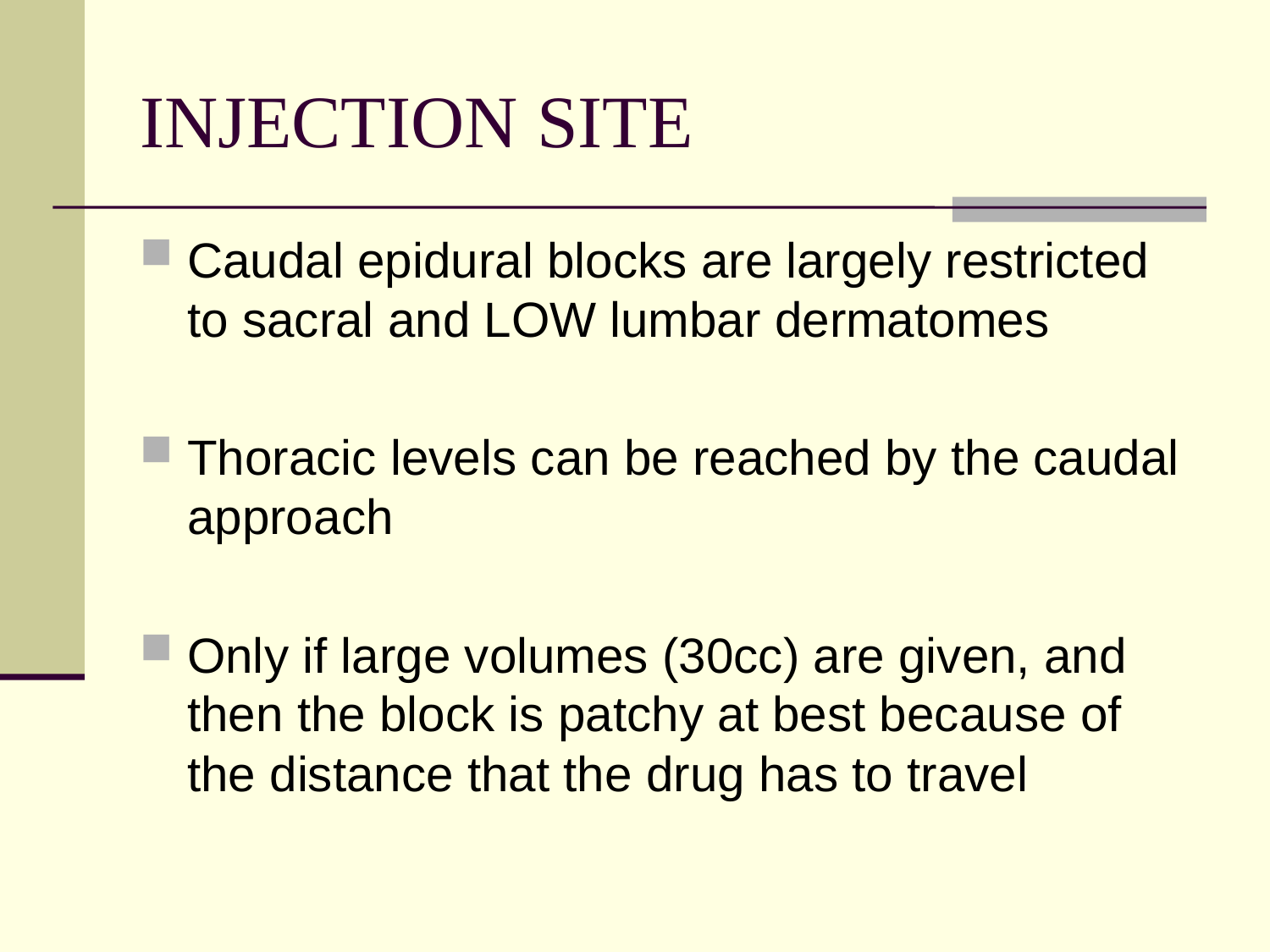

# INJECTION SITE
Caudal epidural blocks are largely restricted to sacral and LOW lumbar dermatomes

Thoracic levels can be reached by the caudal approach

Only if large volumes (30cc) are given, and then the block is patchy at best because of the distance that the drug has to travel